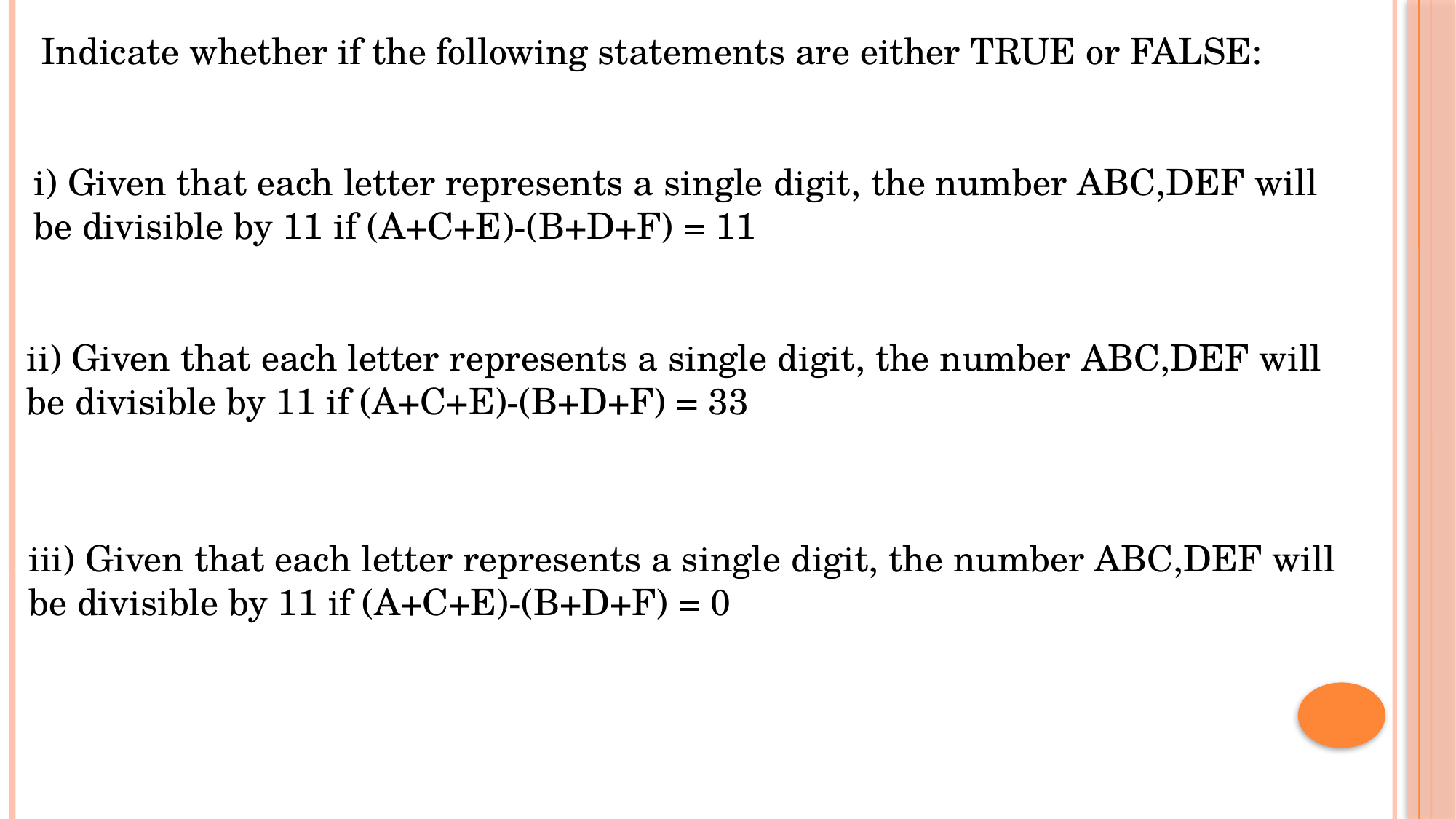

Indicate whether if the following statements are either TRUE or FALSE:
i) Given that each letter represents a single digit, the number ABC,DEF will be divisible by 11 if (A+C+E)-(B+D+F) = 11
ii) Given that each letter represents a single digit, the number ABC,DEF will be divisible by 11 if (A+C+E)-(B+D+F) = 33
iii) Given that each letter represents a single digit, the number ABC,DEF will be divisible by 11 if (A+C+E)-(B+D+F) = 0